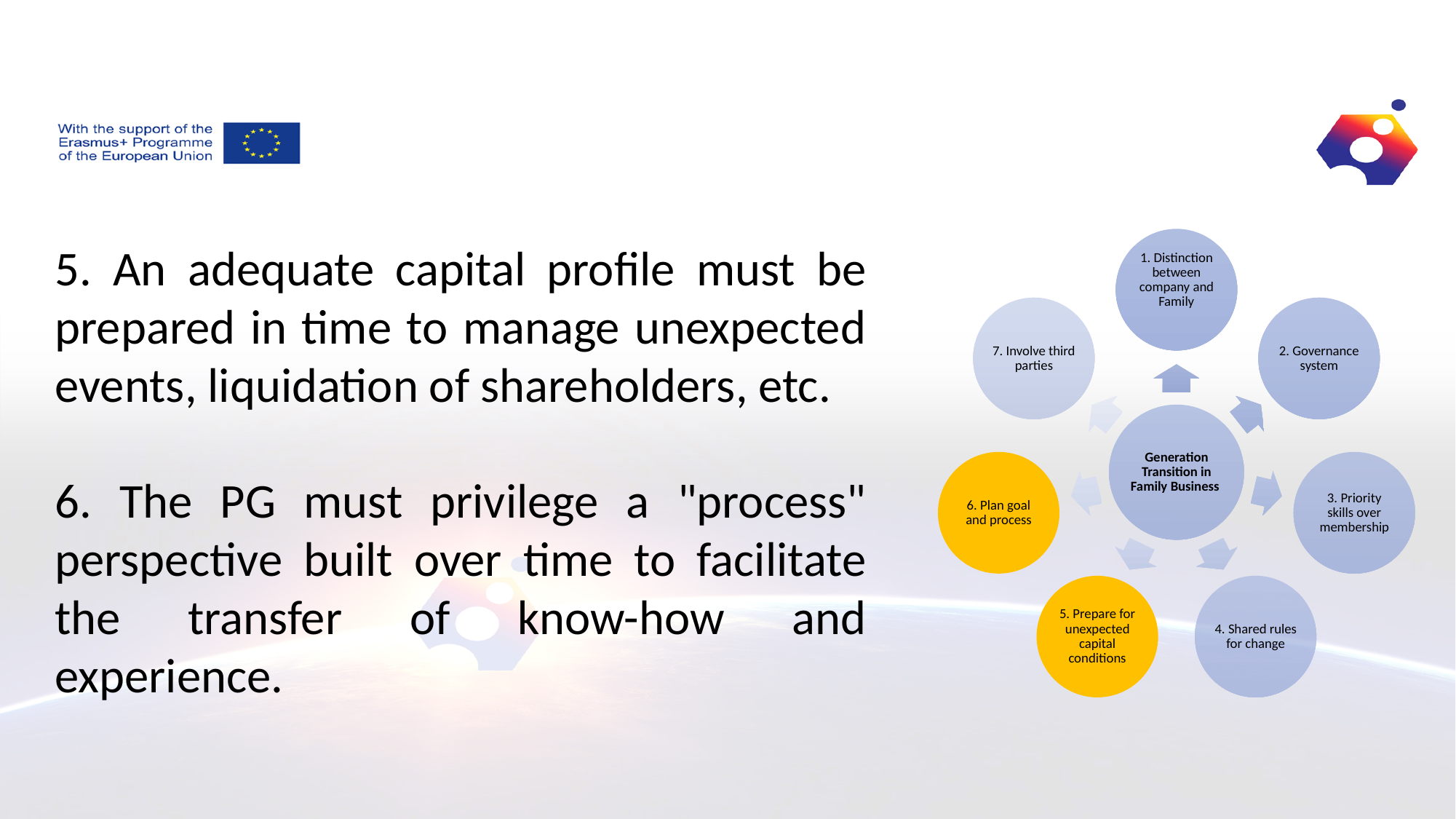

5. An adequate capital profile must be prepared in time to manage unexpected events, liquidation of shareholders, etc.

6. The PG must privilege a "process" perspective built over time to facilitate the transfer of know-how and experience.
Generation Transition in Family Business

1. Distinction between company and Family

2. Governance system

3. Priority skills over membership

4. Shared rules for change

5. Prepare for unexpected capital conditions

6. Plan goal and process

7. Involve third parties